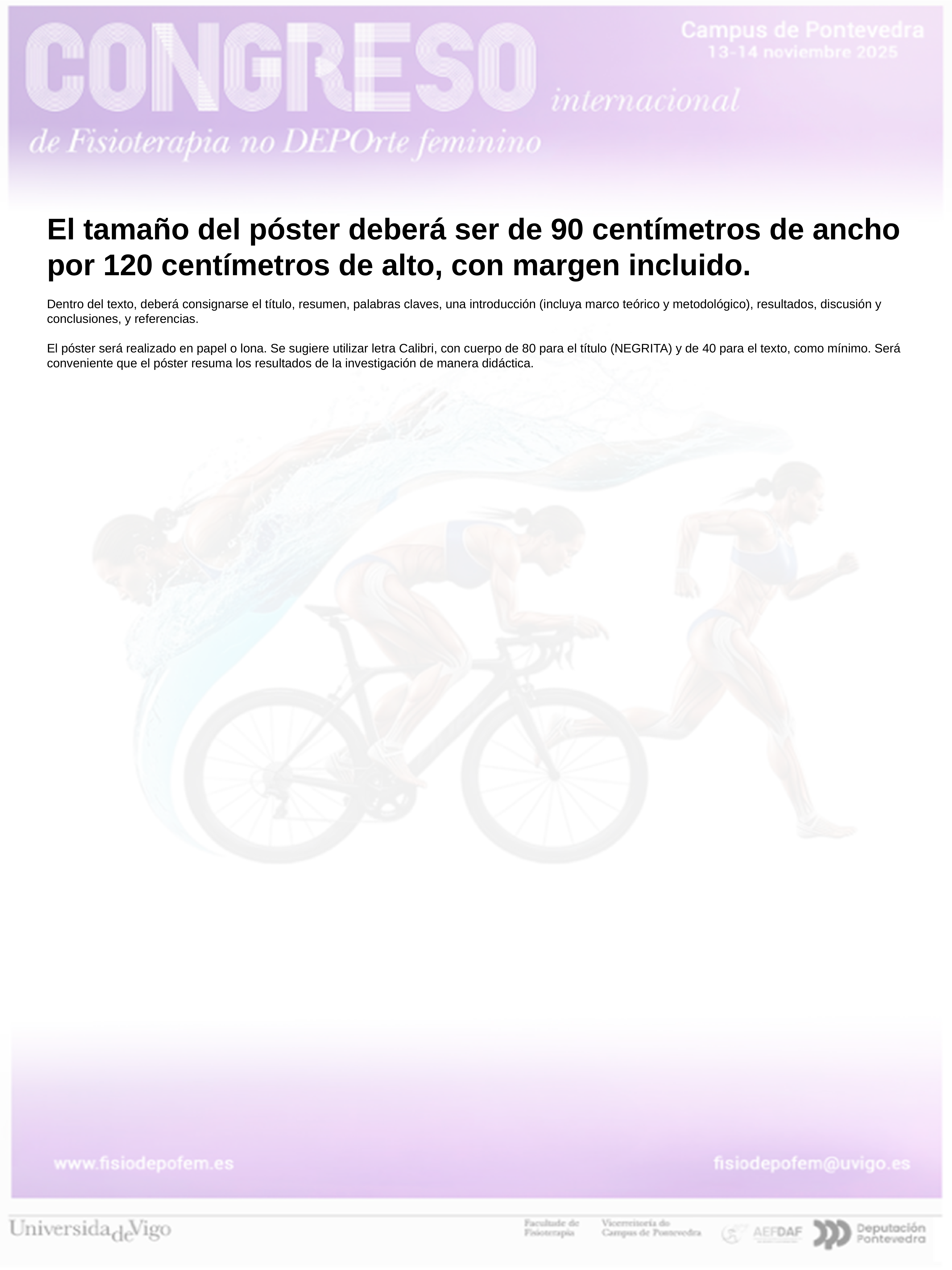

El tamaño del póster deberá ser de 90 centímetros de ancho por 120 centímetros de alto, con margen incluido.

Dentro del texto, deberá consignarse el título, resumen, palabras claves, una introducción (incluya marco teórico y metodológico), resultados, discusión y conclusiones, y referencias.

El póster será realizado en papel o lona. Se sugiere utilizar letra Calibri, con cuerpo de 80 para el título (NEGRITA) y de 40 para el texto, como mínimo. Será conveniente que el póster resuma los resultados de la investigación de manera didáctica.